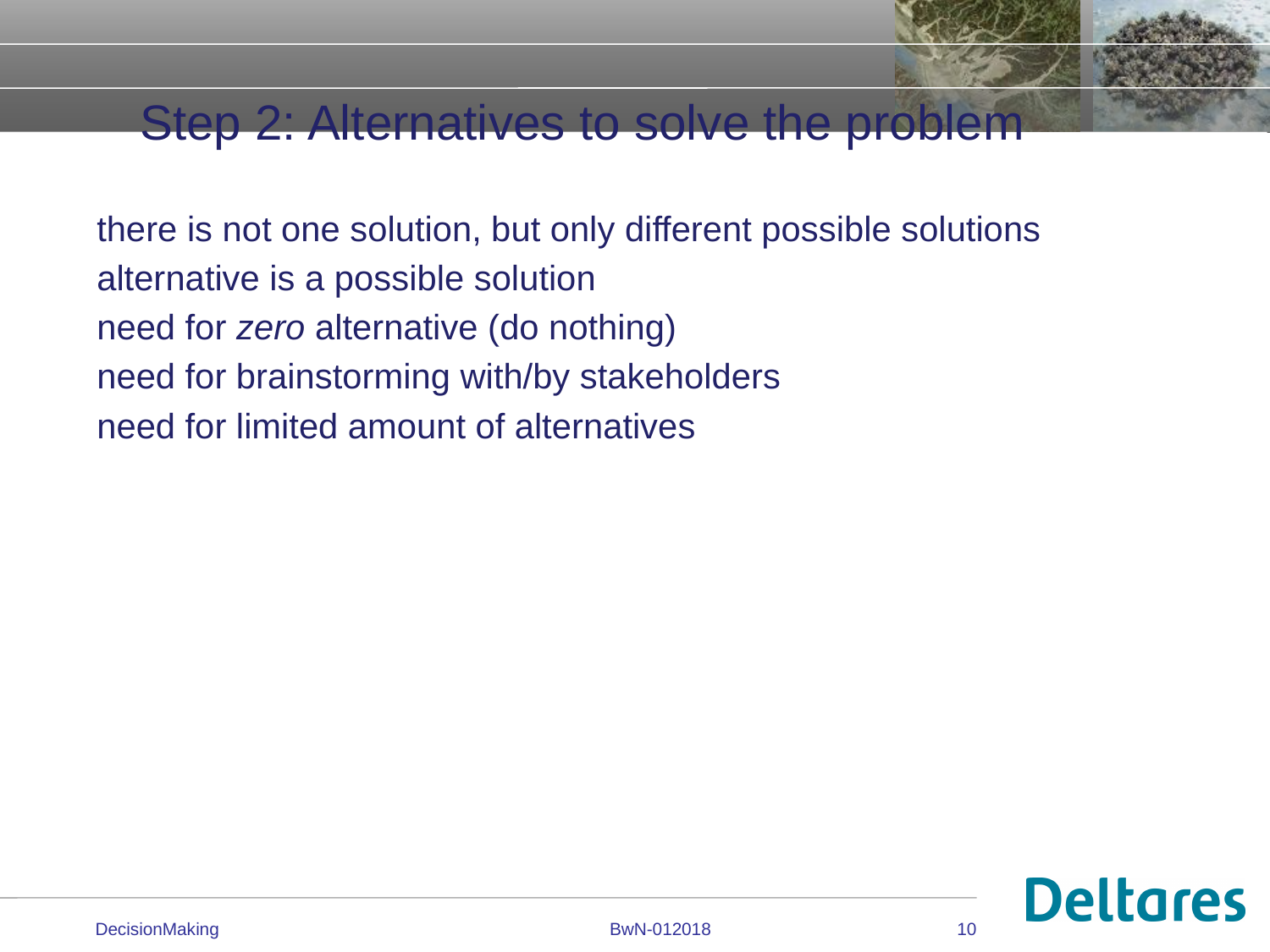

# Step 2: Alternatives to solve the problem
there is not one solution, but only different possible solutions
alternative is a possible solution
need for zero alternative (do nothing)
need for brainstorming with/by stakeholders
need for limited amount of alternatives
DecisionMaking
BwN-012018
10